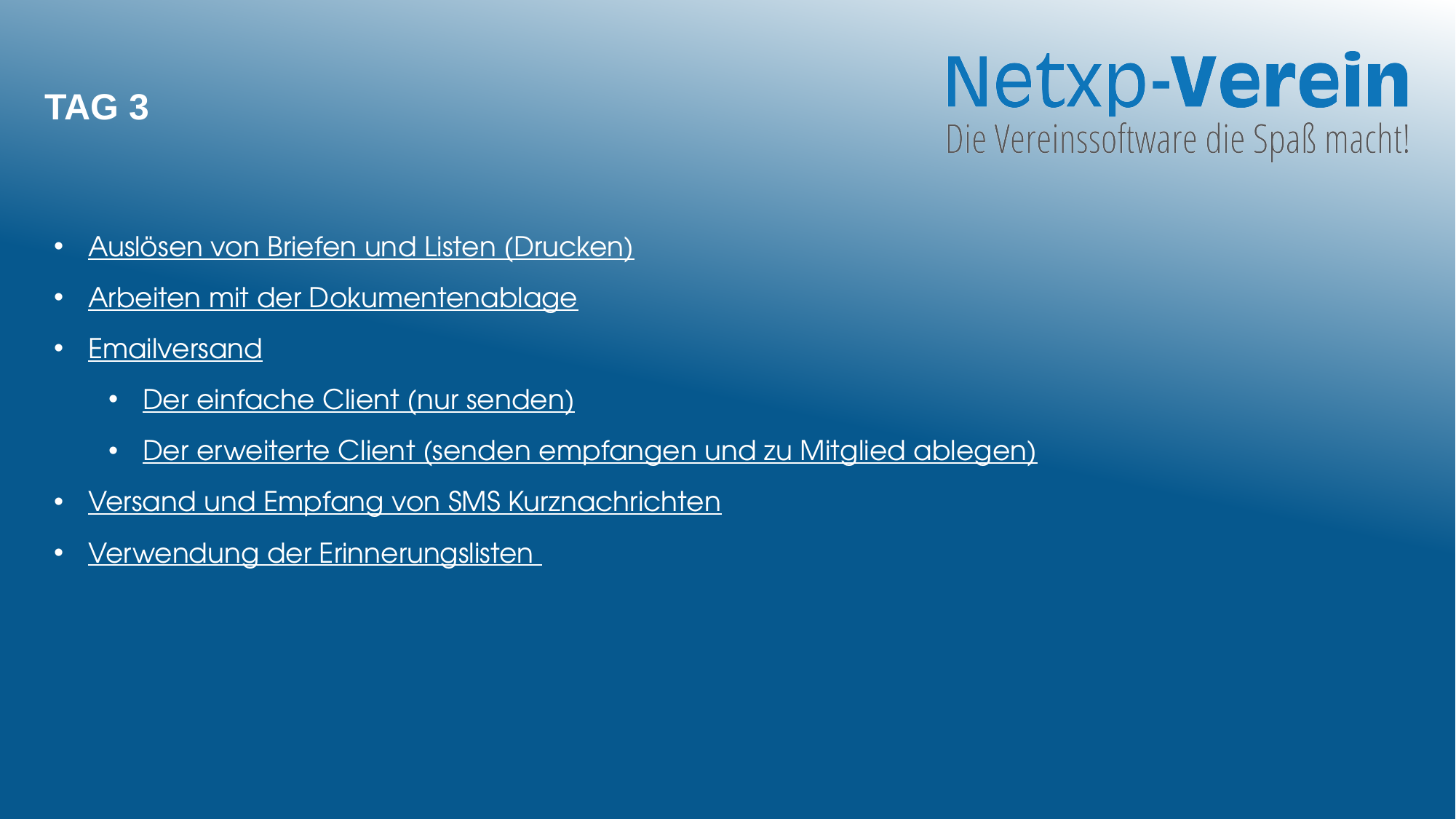

# Tag 3
Auslösen von Briefen und Listen (Drucken)
Arbeiten mit der Dokumentenablage
Emailversand
Der einfache Client (nur senden)
Der erweiterte Client (senden empfangen und zu Mitglied ablegen)
Versand und Empfang von SMS Kurznachrichten
Verwendung der Erinnerungslisten